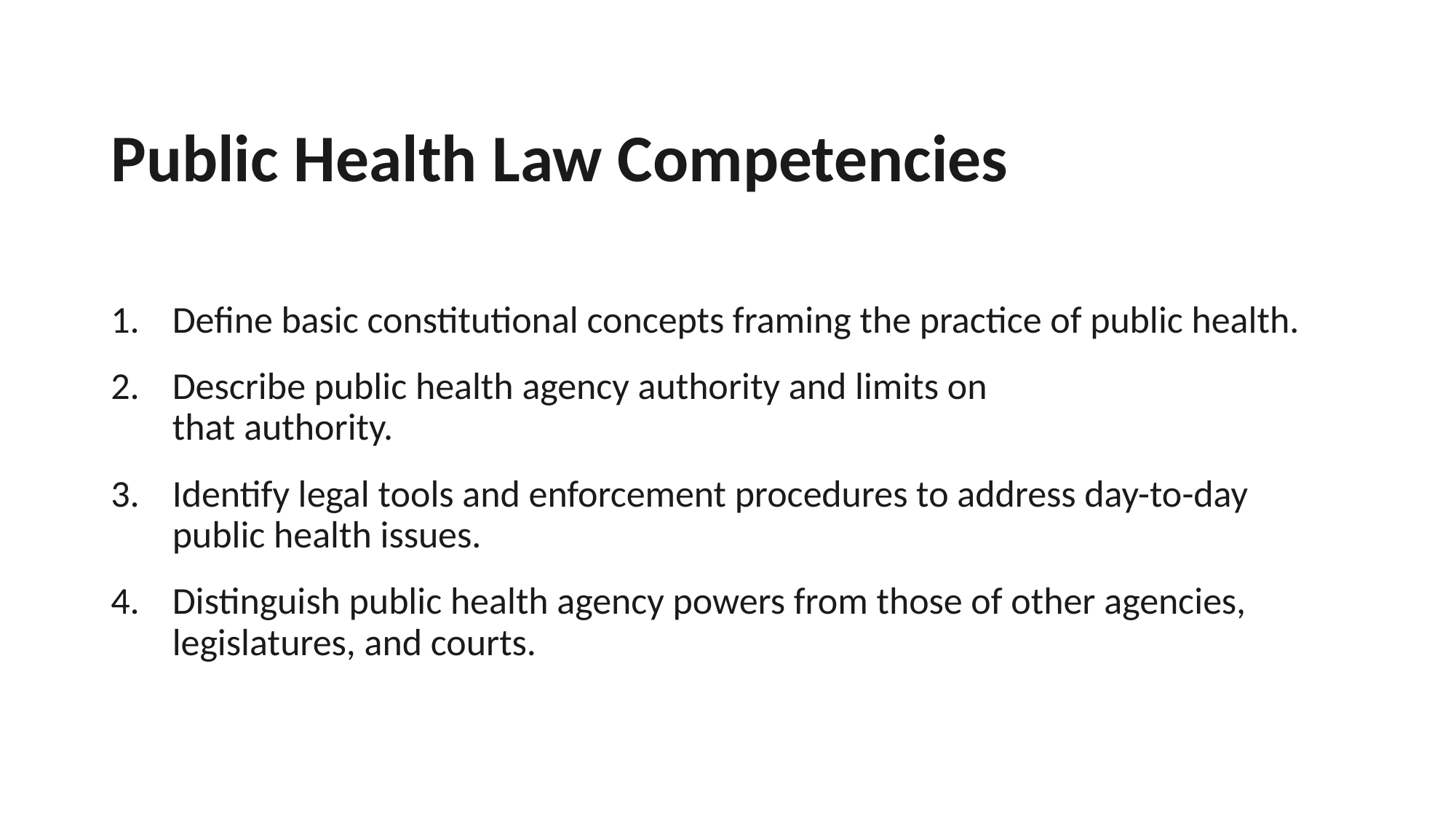

# Public Health Law Competencies
Define basic constitutional concepts framing the practice of public health.
Describe public health agency authority and limits on
that authority.
Identify legal tools and enforcement procedures to address day-to-day public health issues.
Distinguish public health agency powers from those of other agencies, legislatures, and courts.